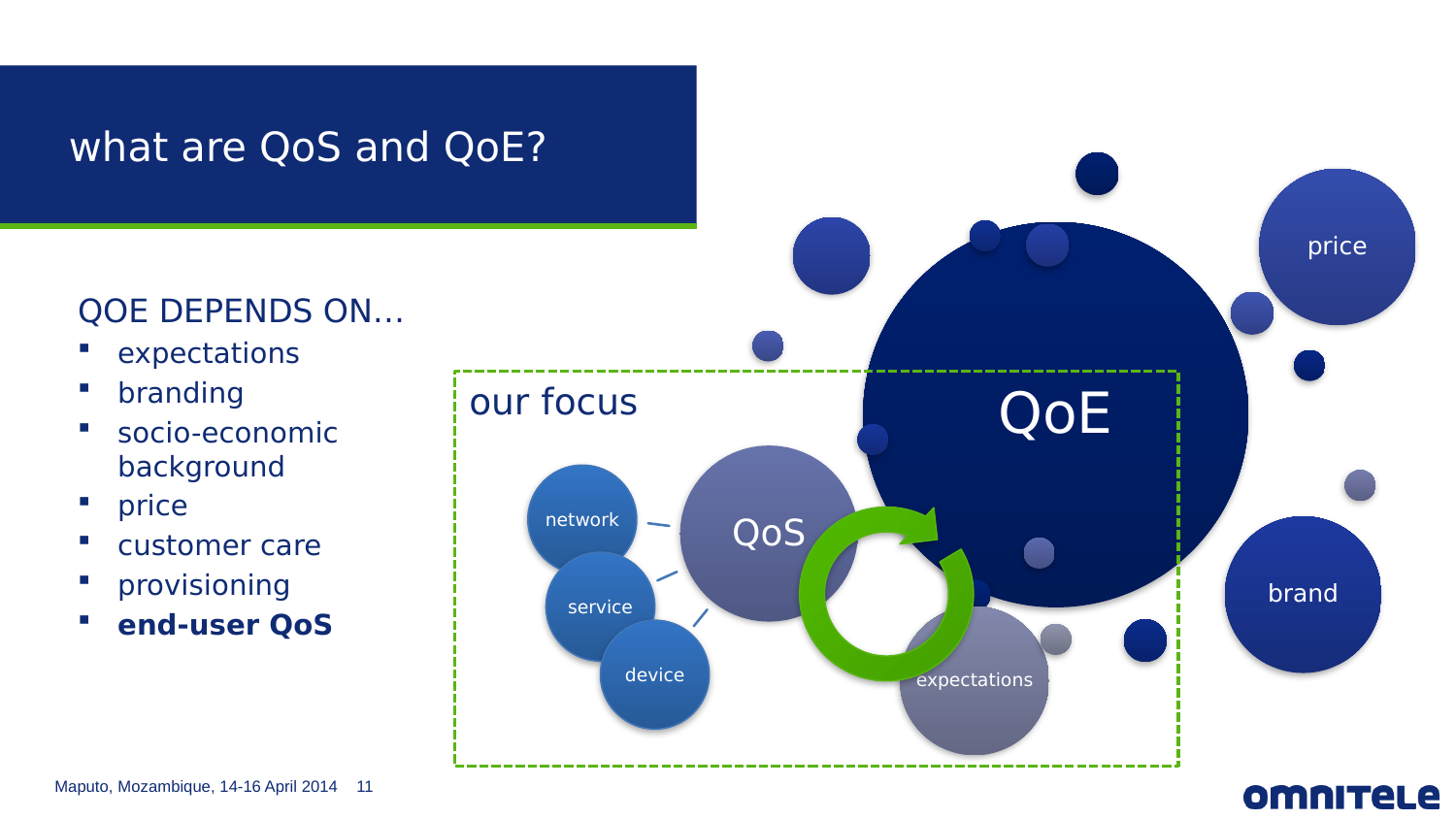

what are QoS and QoE?

price

QoE

QOE DEPENDS ON…
expectations
branding
socio-economic background
price
customer care
provisioning
end-user QoS

our focus

QoS
network

brand

service

expectations

device